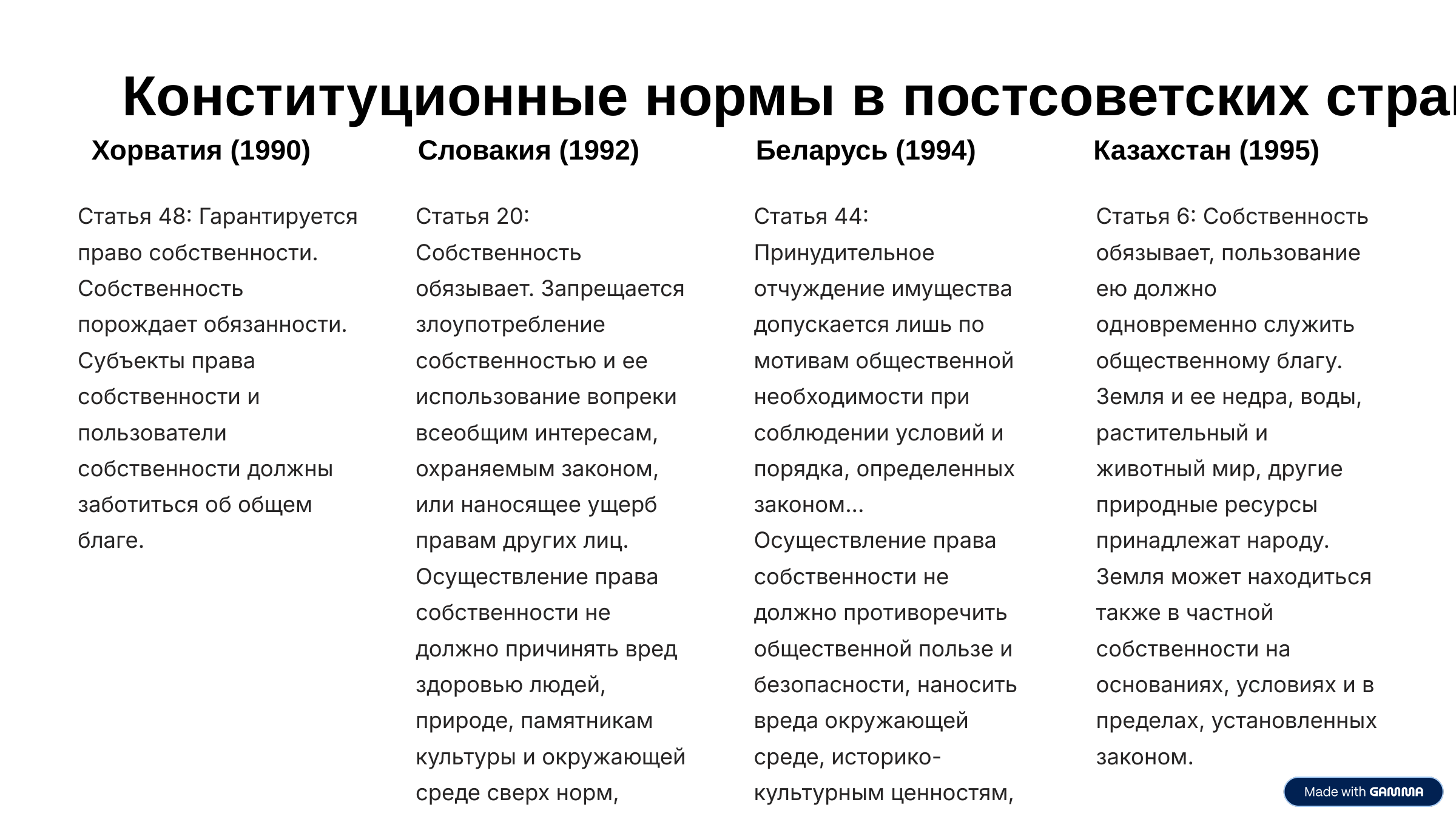

Конституционные нормы в постсоветских странах
Беларусь (1994)
Хорватия (1990)
Словакия (1992)
Казахстан (1995)
Статья 44: Принудительное отчуждение имущества допускается лишь по мотивам общественной необходимости при соблюдении условий и порядка, определенных законом... Осуществление права собственности не должно противоречить общественной пользе и безопасности, наносить вреда окружающей среде, историко-культурным ценностям, ущемлять права и защищаемые законом интересы других лиц.
Статья 48: Гарантируется право собственности.  Собственность порождает обязанности. Субъекты права собственности и пользователи собственности должны заботиться об общем благе.
Статья 20: Собственность обязывает. Запрещается злоупотребление собственностью и ее использование вопреки всеобщим интересам, охраняемым законом, или наносящее ущерб правам других лиц. Осуществление права собственности не должно причинять вред здоровью людей, природе, памятникам культуры и окружающей среде сверх норм, установленных законом.
Статья 6: Собственность обязывает, пользование ею должно одновременно служить общественному благу. Земля и ее недра, воды, растительный и животный мир, другие природные ресурсы принадлежат народу. Земля может находиться также в частной собственности на основаниях, условиях и в пределах, установленных законом.